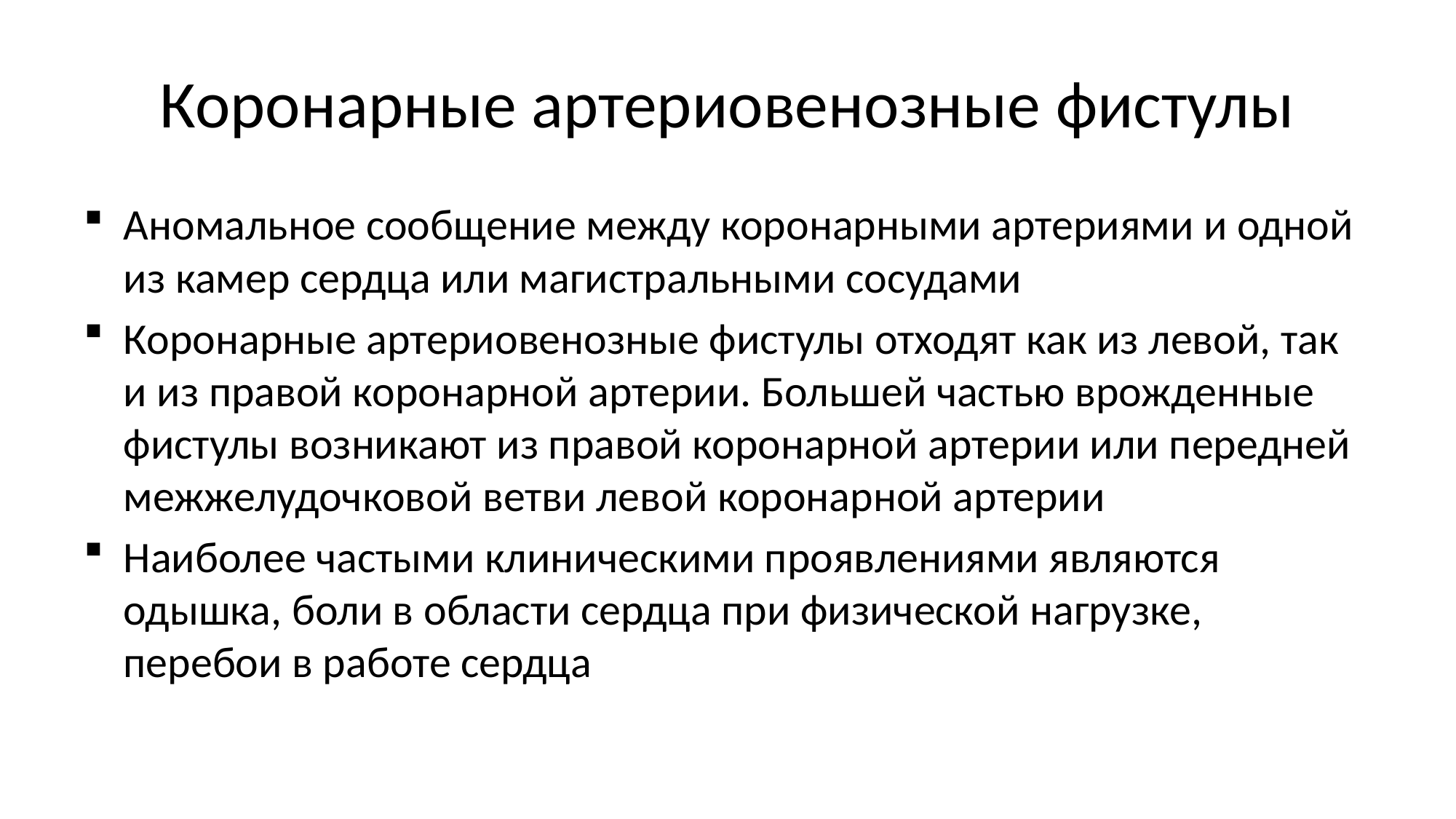

# Коронарные артериовенозные фистулы
Аномальное сообщение между коронарными артериями и одной из камер сердца или магистральными сосудами
Коронарные артериовенозные фистулы отходят как из левой, так и из правой коронарной артерии. Большей частью врожденные фистулы возникают из правой коронарной артерии или передней межжелудочковой ветви левой коронарной артерии
Наиболее частыми клиническими проявлениями являются одышка, боли в области сердца при физической нагрузке, перебои в работе сердца